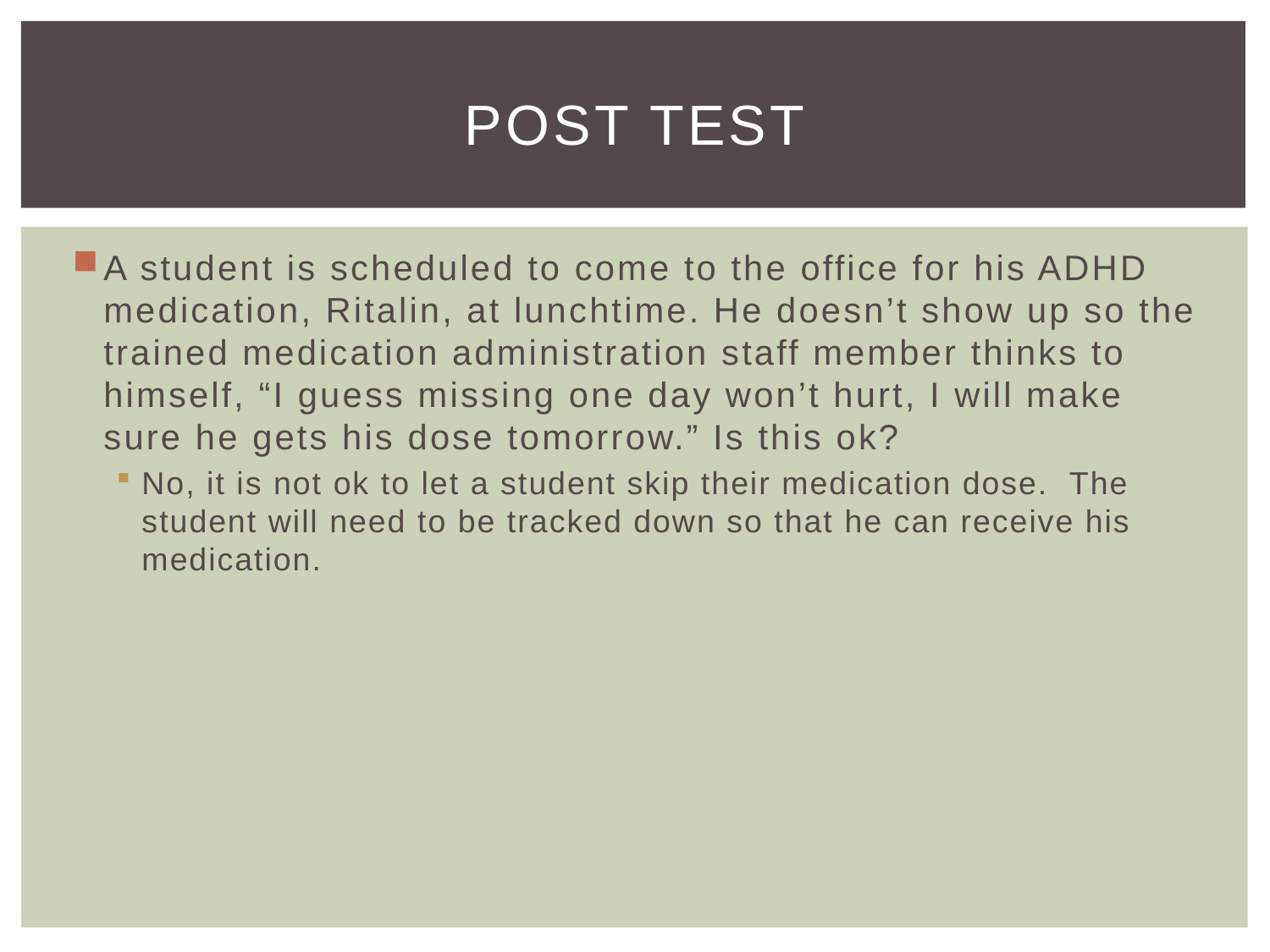

# Post test
A student is scheduled to come to the office for his ADHD medication, Ritalin, at lunchtime. He doesn’t show up so the trained medication administration staff member thinks to himself, “I guess missing one day won’t hurt, I will make sure he gets his dose tomorrow.” Is this ok?
No, it is not ok to let a student skip their medication dose.  The student will need to be tracked down so that he can receive his medication.